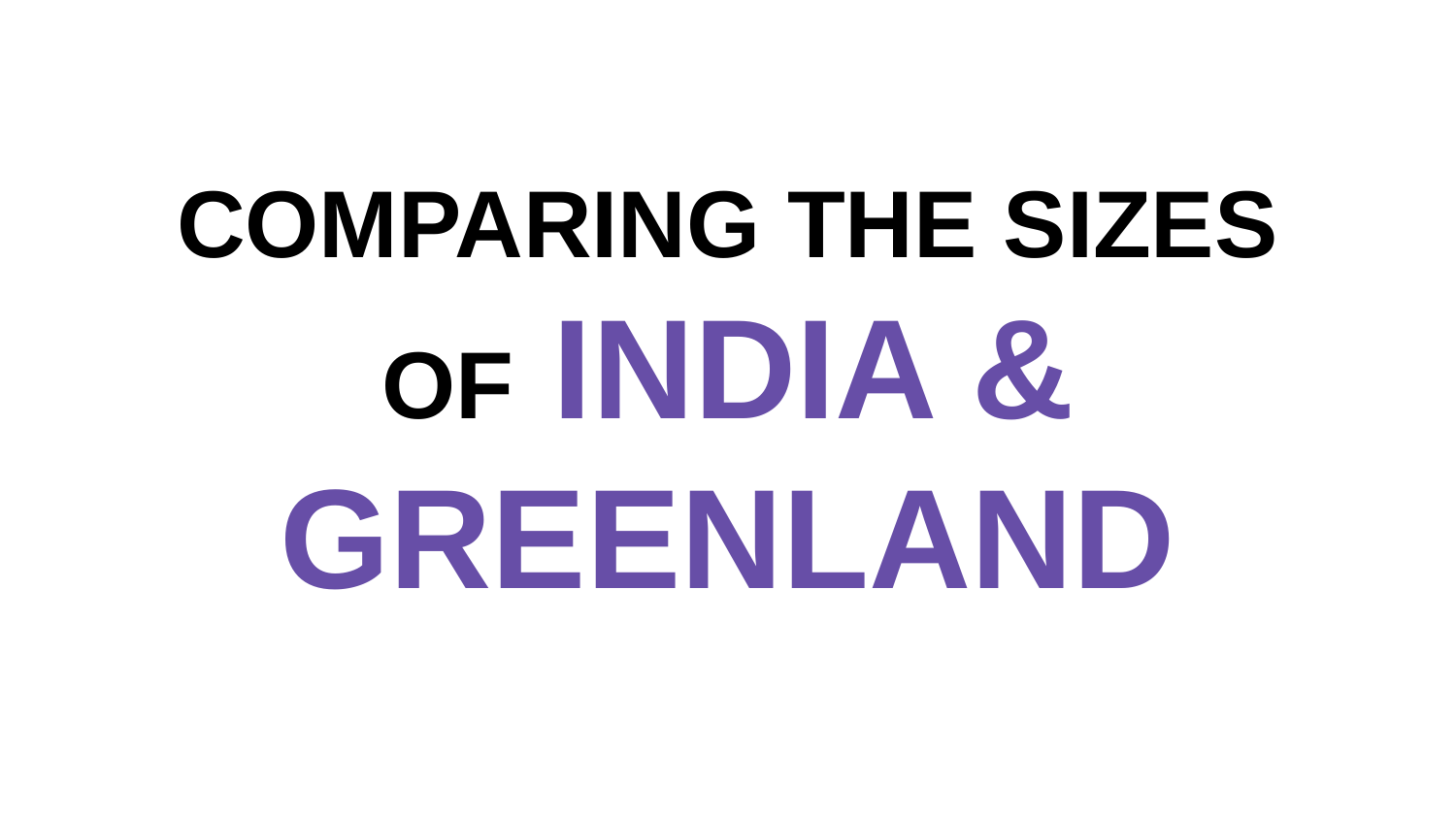

COMPARING THE SIZES OF INDIA & GREENLAND